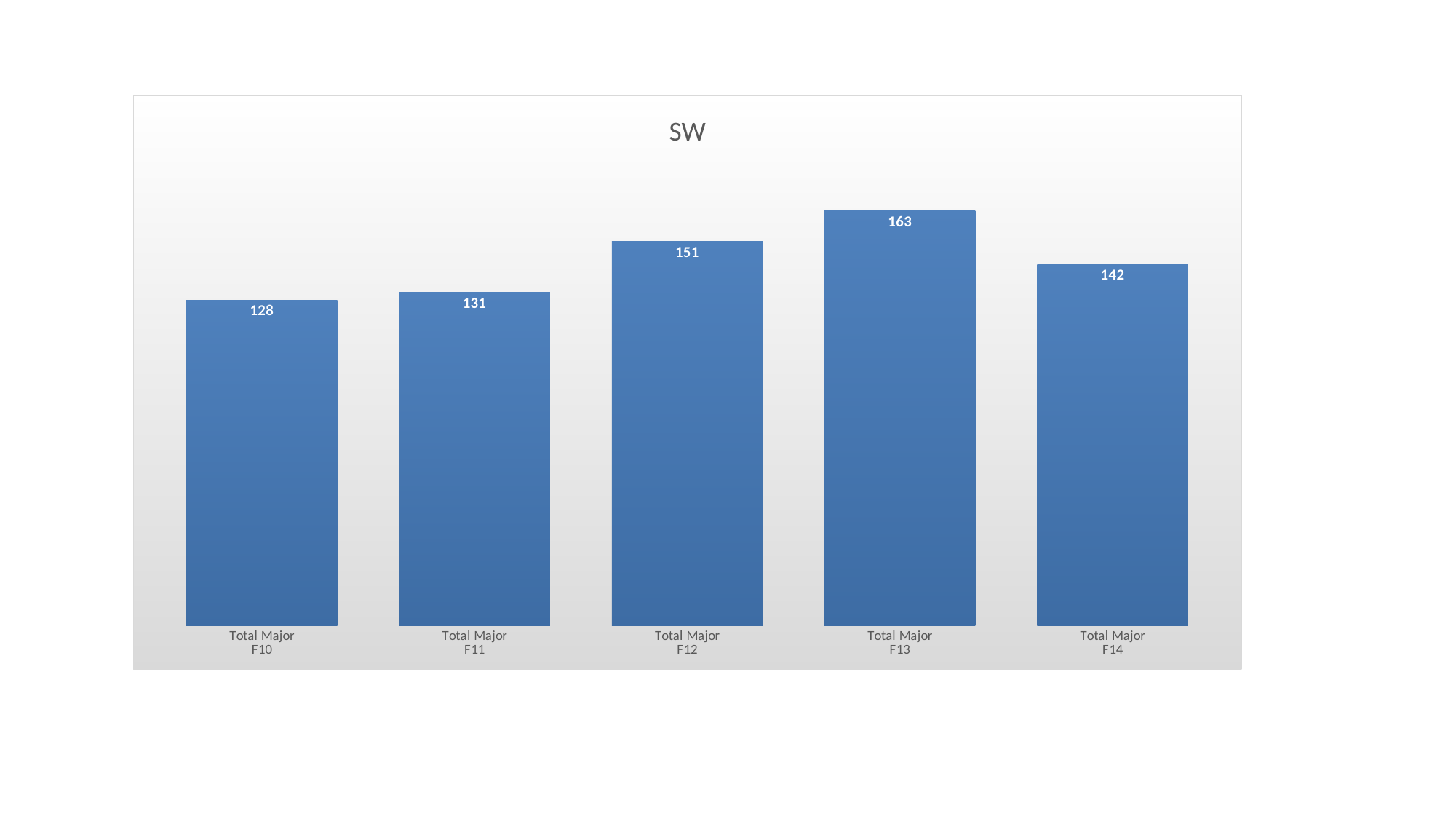

### Chart:

| Category | SW |
|---|---|
| Total Major | 128.0 |
| Total Major | 131.0 |
| Total Major | 151.0 |
| Total Major | 163.0 |
| Total Major | 142.0 |